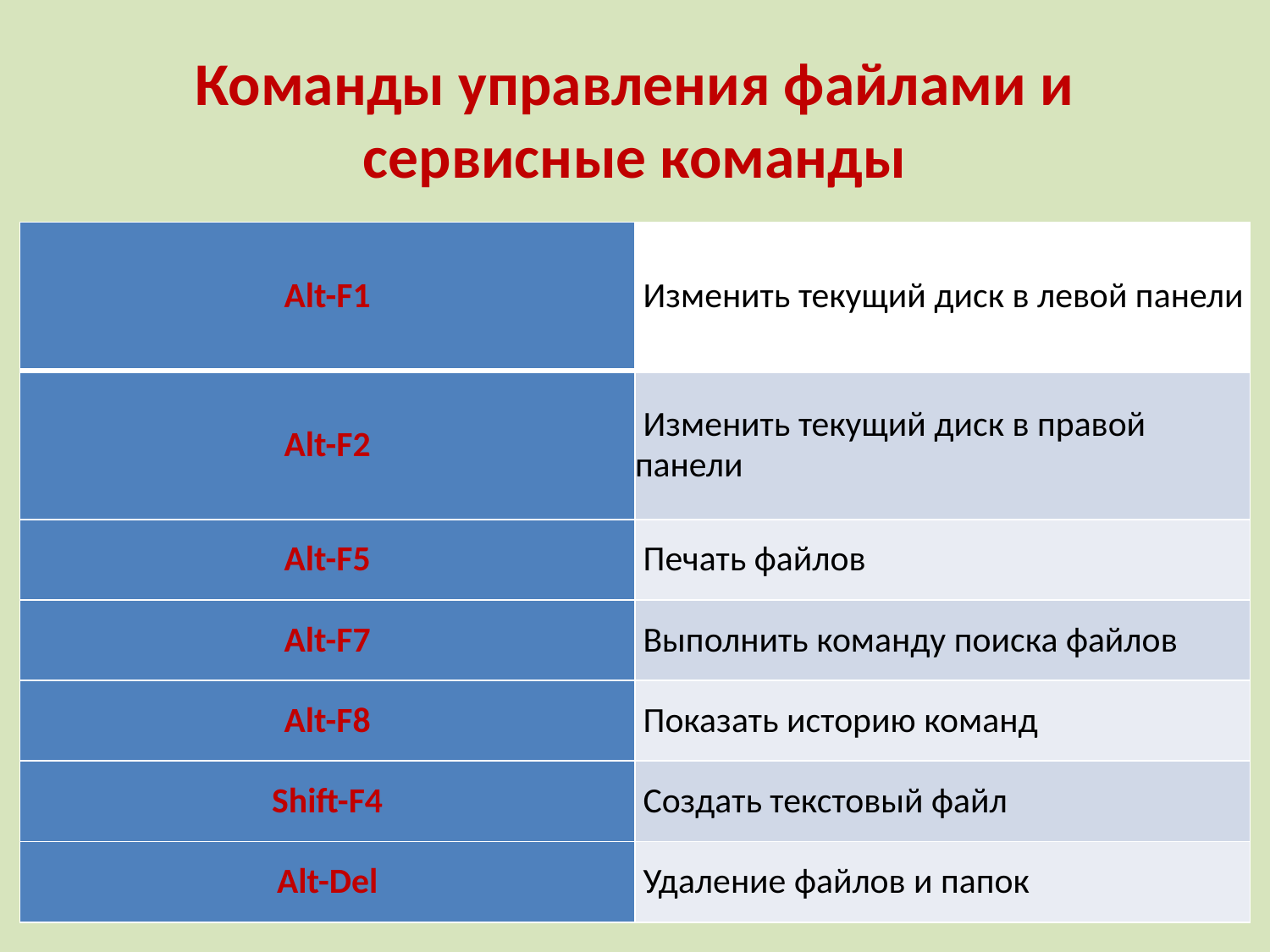

# Команды управления файлами и сервисные команды
| Alt-F1 | Изменить текущий диск в левой панели |
| --- | --- |
| Alt-F2 | Изменить текущий диск в правой панели |
| Alt-F5 | Печать файлов |
| Alt-F7 | Выполнить команду поиска файлов |
| Alt-F8 | Показать историю команд |
| Shift-F4 | Создать текстовый файл |
| Alt-Del | Удаление файлов и папок |